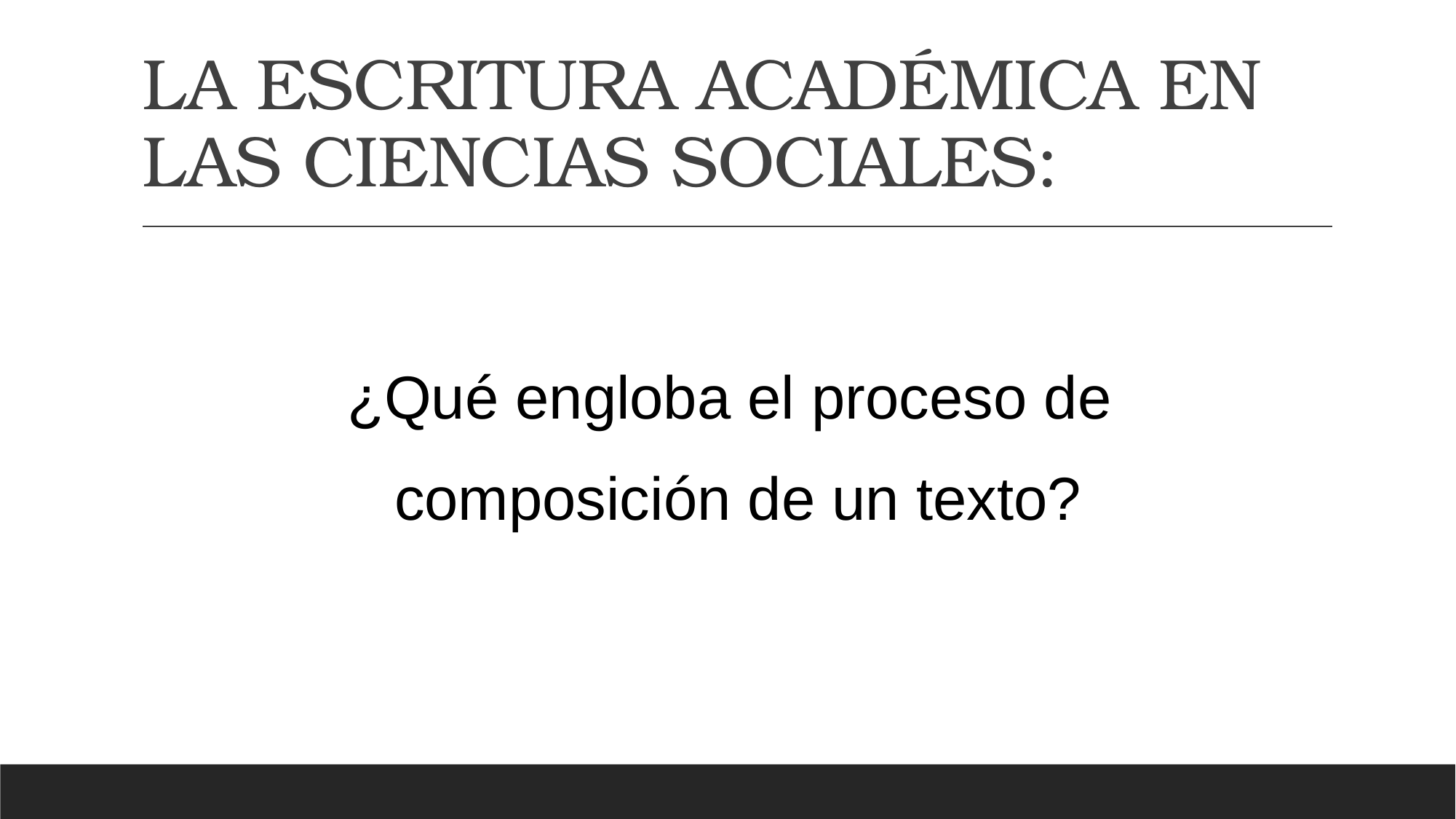

# LA ESCRITURA ACADÉMICA EN LAS CIENCIAS SOCIALES:

¿Qué engloba el proceso de
composición de un texto?